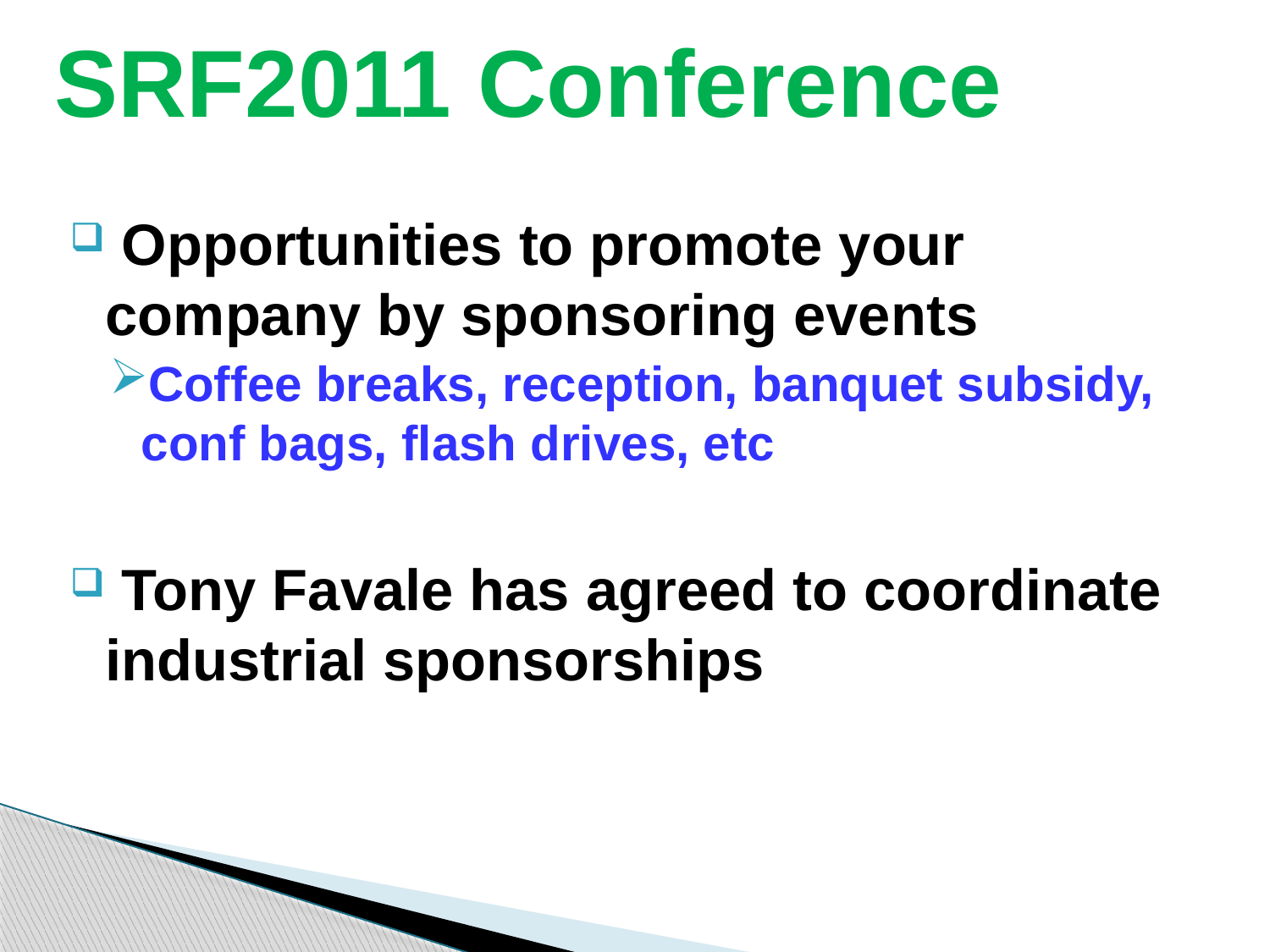

SRF2011 Conference
 Opportunities to promote your  company by sponsoring events
Coffee breaks, reception, banquet subsidy, conf bags, flash drives, etc

 Tony Favale has agreed to coordinate industrial sponsorships